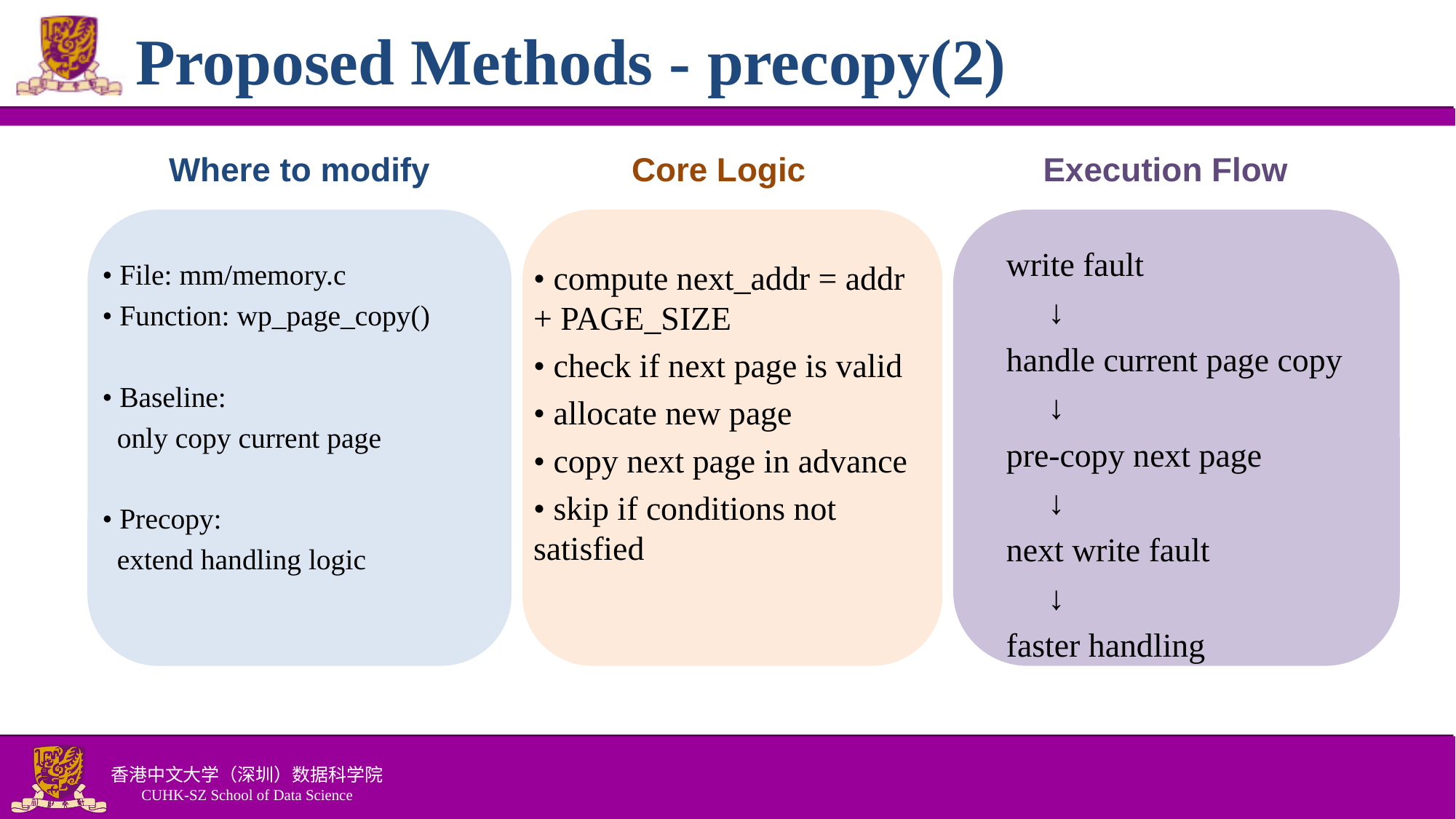

# Proposed Methods - precopy(2)
Where to modify
Core Logic
Execution Flow

write fault
     ↓
handle current page copy
     ↓
pre-copy next page
     ↓
next write fault
     ↓
faster handling
• compute next_addr = addr + PAGE_SIZE
• check if next page is valid
• allocate new page
• copy next page in advance
• skip if conditions not satisfied
• File: mm/memory.c
• Function: wp_page_copy()

• Baseline:
  only copy current page

• Precopy:
  extend handling logic
18